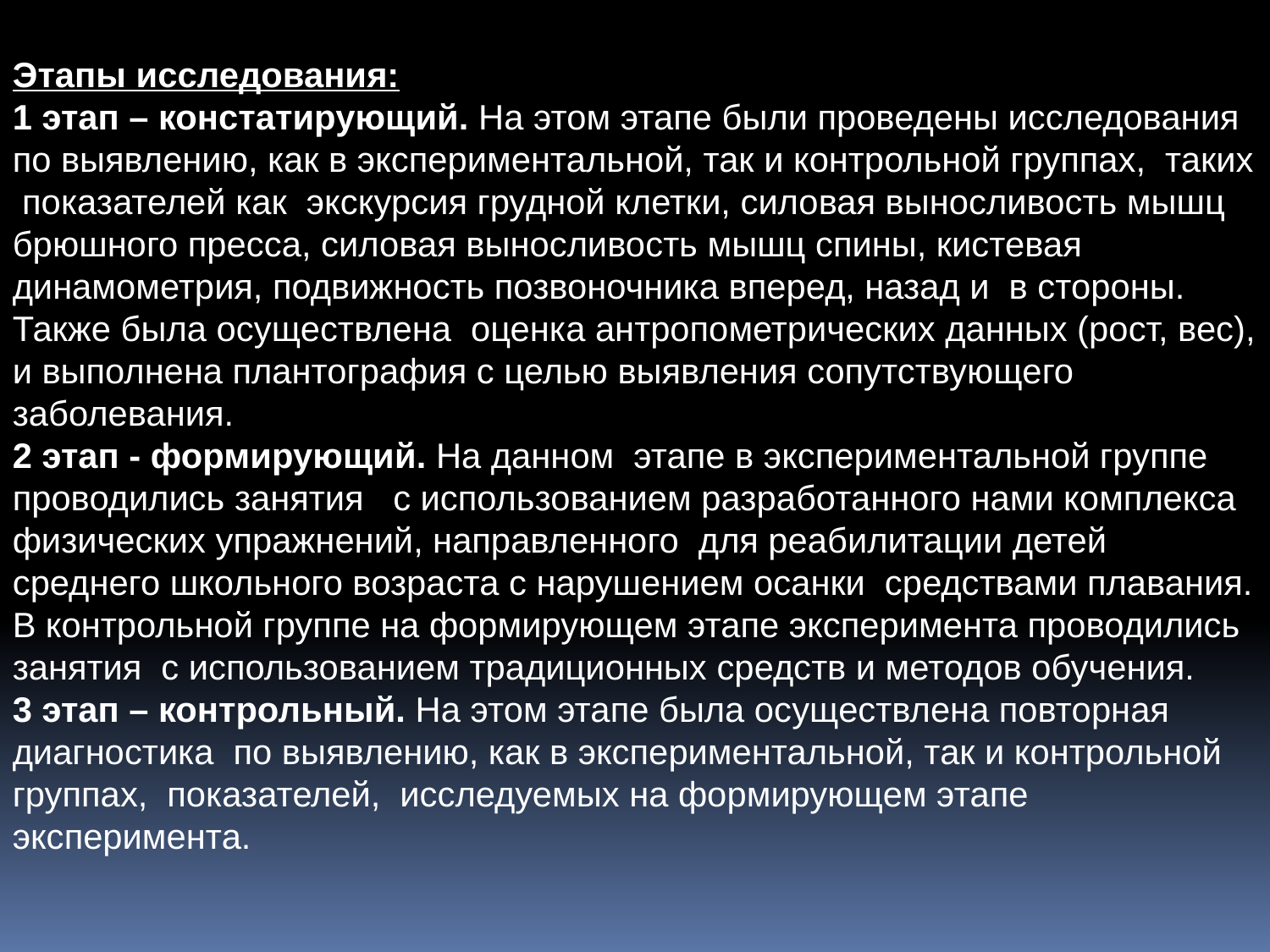

Этапы исследования:
1 этап – констатирующий. На этом этапе были проведены исследования по выявлению, как в экспериментальной, так и контрольной группах,  таких  показателей как  экскурсия грудной клетки, силовая выносливость мышц брюшного пресса, силовая выносливость мышц спины, кистевая динамометрия, подвижность позвоночника вперед, назад и  в стороны. Также была осуществлена  оценка антропометрических данных (рост, вес), и выполнена плантография с целью выявления сопутствующего заболевания.
2 этап - формирующий. На данном  этапе в экспериментальной группе проводились занятия   с использованием разработанного нами комплекса  физических упражнений, направленного  для реабилитации детей среднего школьного возраста с нарушением осанки  средствами плавания.
В контрольной группе на формирующем этапе эксперимента проводились занятия  с использованием традиционных средств и методов обучения.
3 этап – контрольный. На этом этапе была осуществлена повторная диагностика  по выявлению, как в экспериментальной, так и контрольной группах,  показателей,  исследуемых на формирующем этапе  эксперимента.